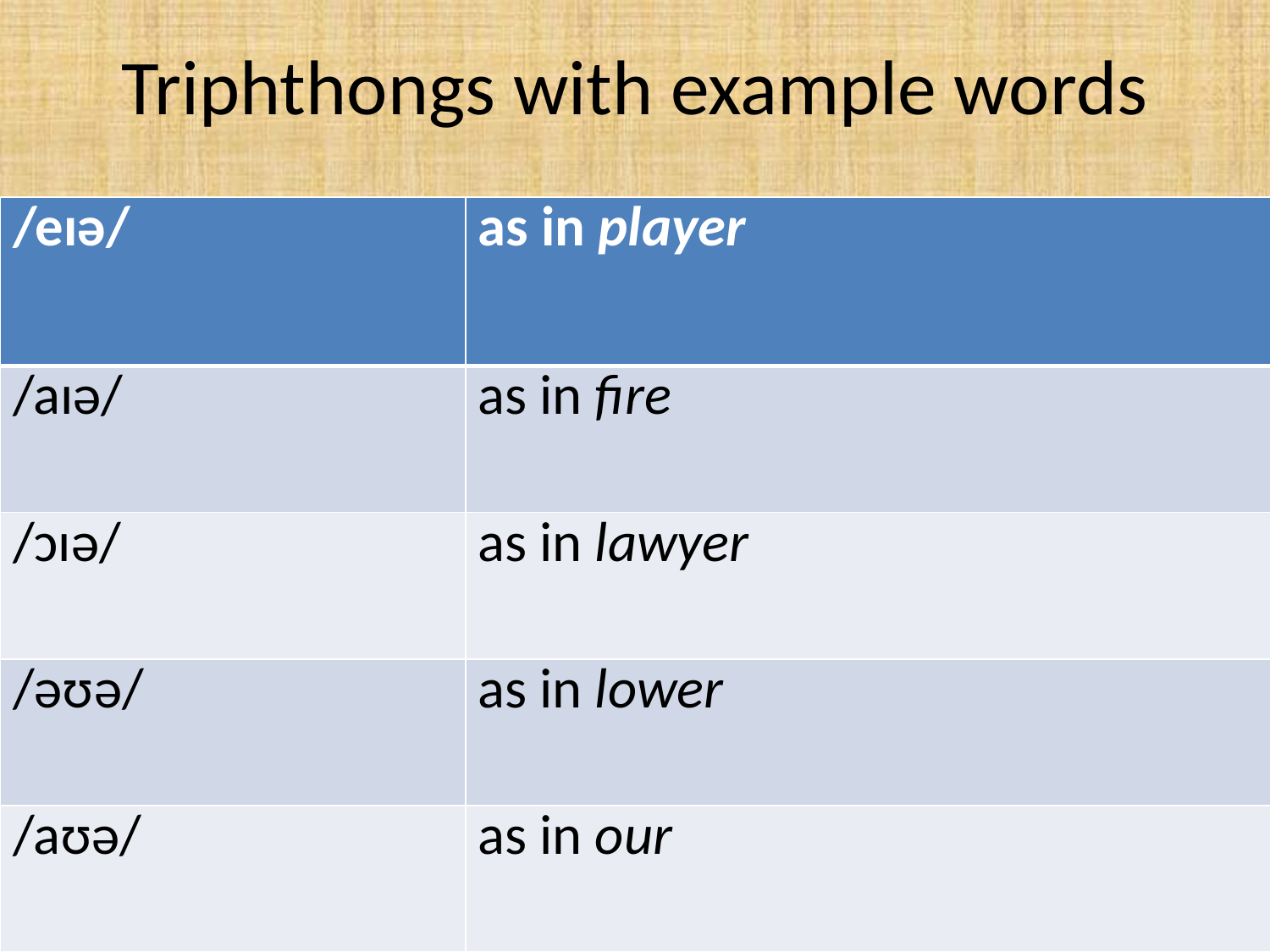

# Triphthongs with example words
| /eɪə/ | as in player |
| --- | --- |
| /aɪə/ | as in fire |
| /ɔɪə/ | as in lawyer |
| /əʊə/ | as in lower |
| /aʊə/ | as in our |